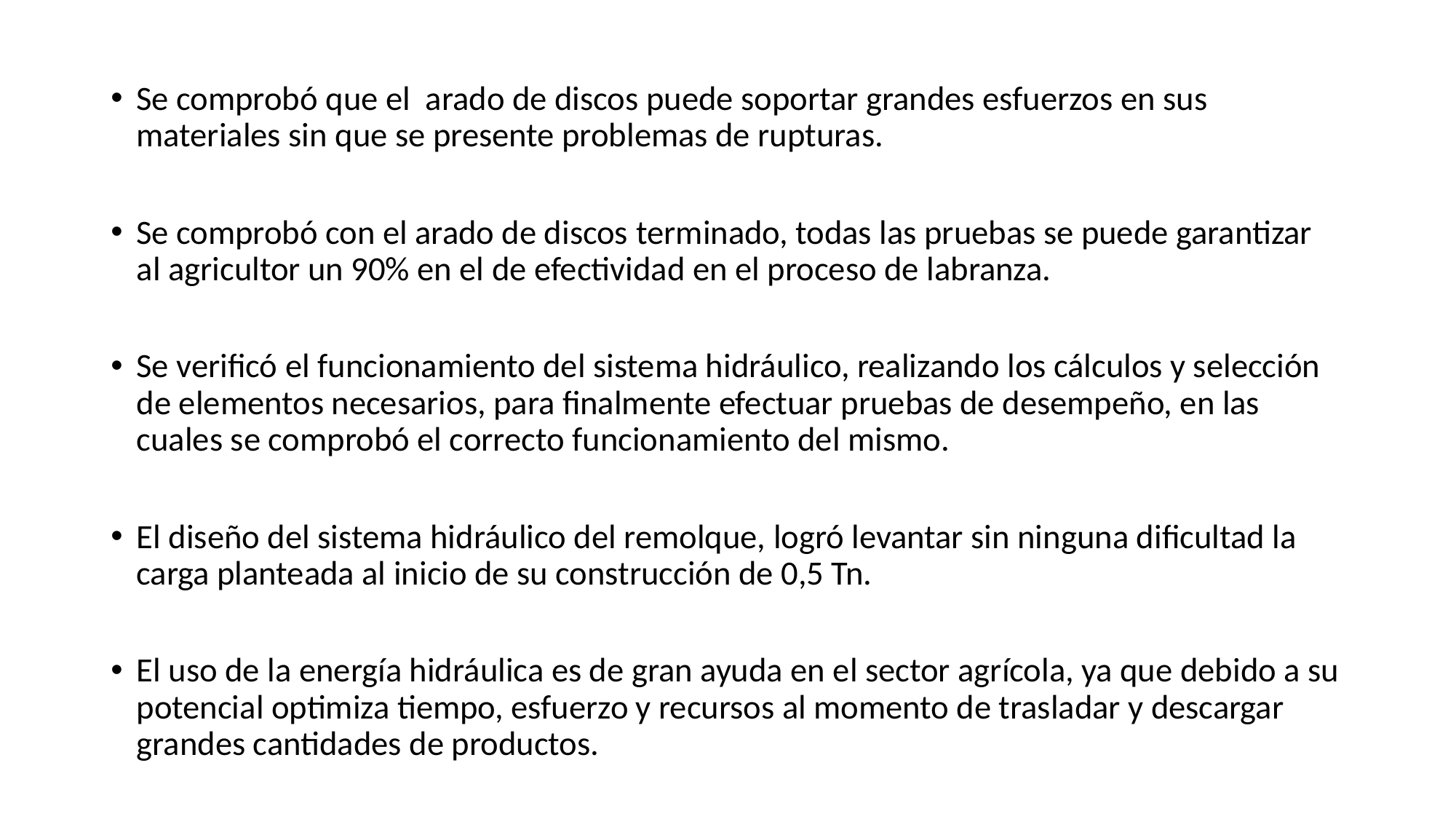

Se comprobó que el  arado de discos puede soportar grandes esfuerzos en sus materiales sin que se presente problemas de rupturas.

Se comprobó con el arado de discos terminado, todas las pruebas se puede garantizar al agricultor un 90% en el de efectividad en el proceso de labranza.

Se verificó el funcionamiento del sistema hidráulico, realizando los cálculos y selección de elementos necesarios, para finalmente efectuar pruebas de desempeño, en las cuales se comprobó el correcto funcionamiento del mismo.

El diseño del sistema hidráulico del remolque, logró levantar sin ninguna dificultad la carga planteada al inicio de su construcción de 0,5 Tn.

El uso de la energía hidráulica es de gran ayuda en el sector agrícola, ya que debido a su potencial optimiza tiempo, esfuerzo y recursos al momento de trasladar y descargar grandes cantidades de productos.